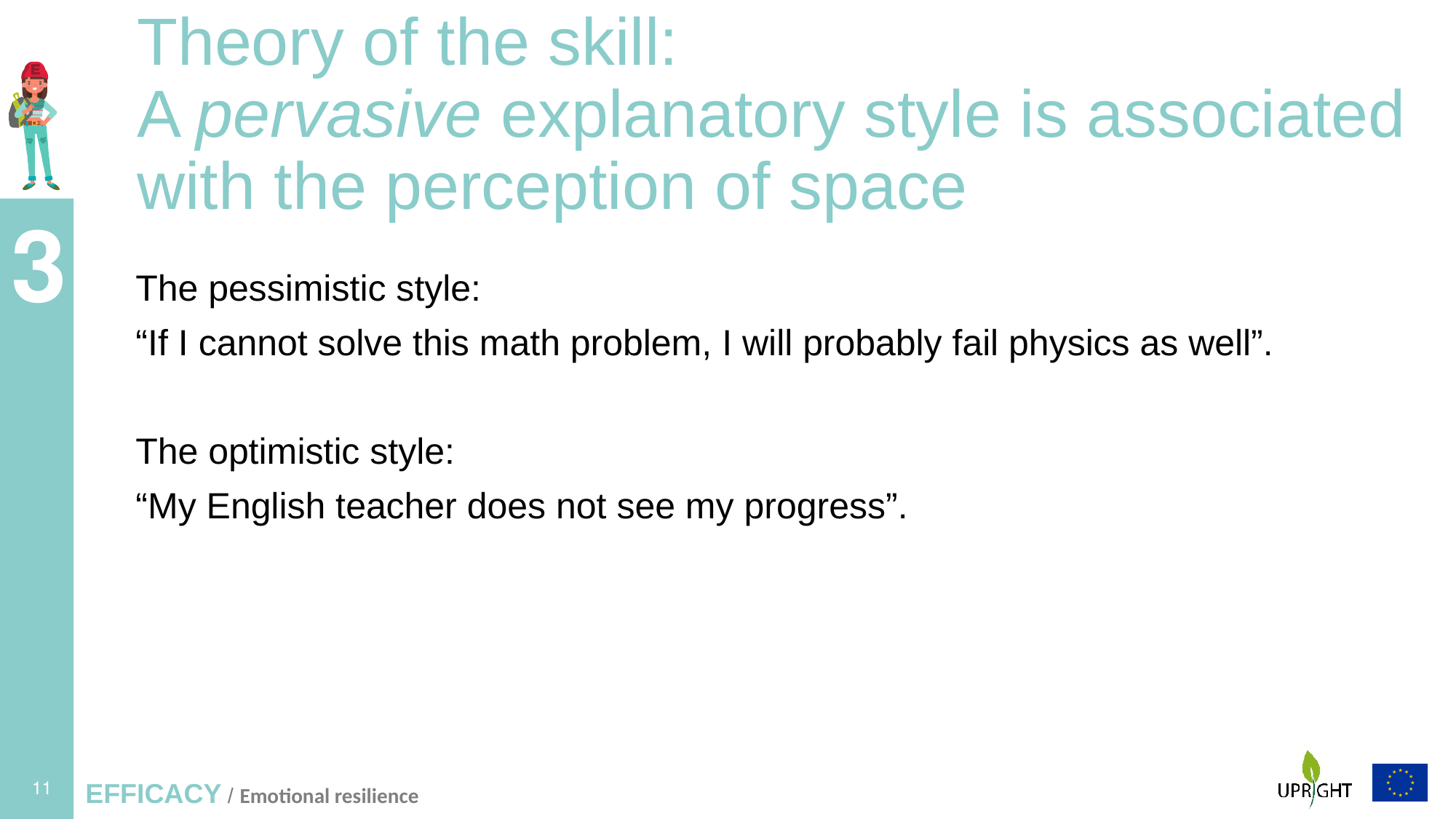

# Theory of the skill: A pervasive explanatory style is associated with the perception of space

The pessimistic style:
“If I cannot solve this math problem, I will probably fail physics as well”.

The optimistic style:
“My English teacher does not see my progress”.